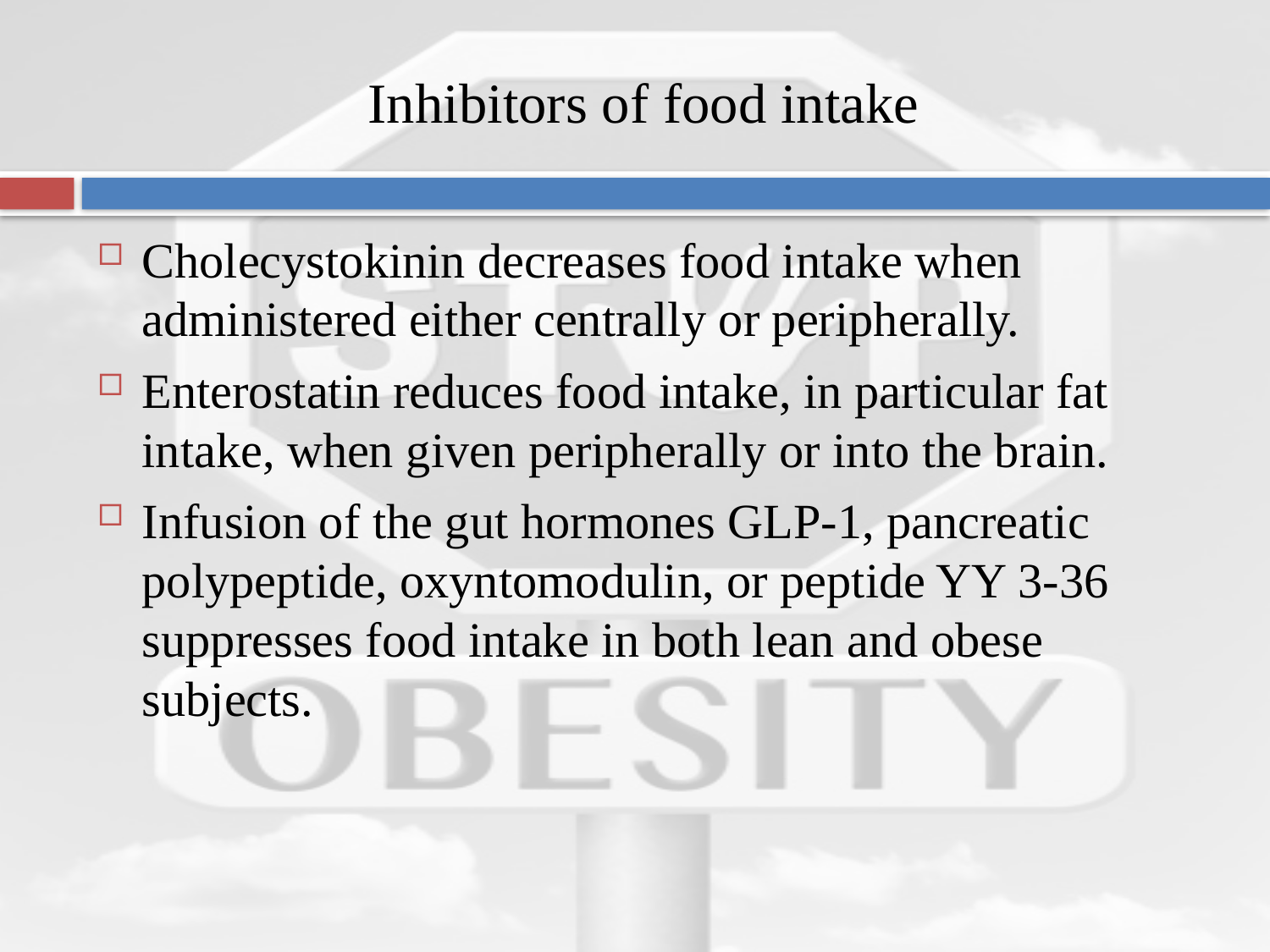

# Inhibitors of food intake
Cholecystokinin decreases food intake when administered either centrally or peripherally.
Enterostatin reduces food intake, in particular fat intake, when given peripherally or into the brain.
Infusion of the gut hormones GLP-1, pancreatic polypeptide, oxyntomodulin, or peptide YY 3-36 suppresses food intake in both lean and obese subjects.